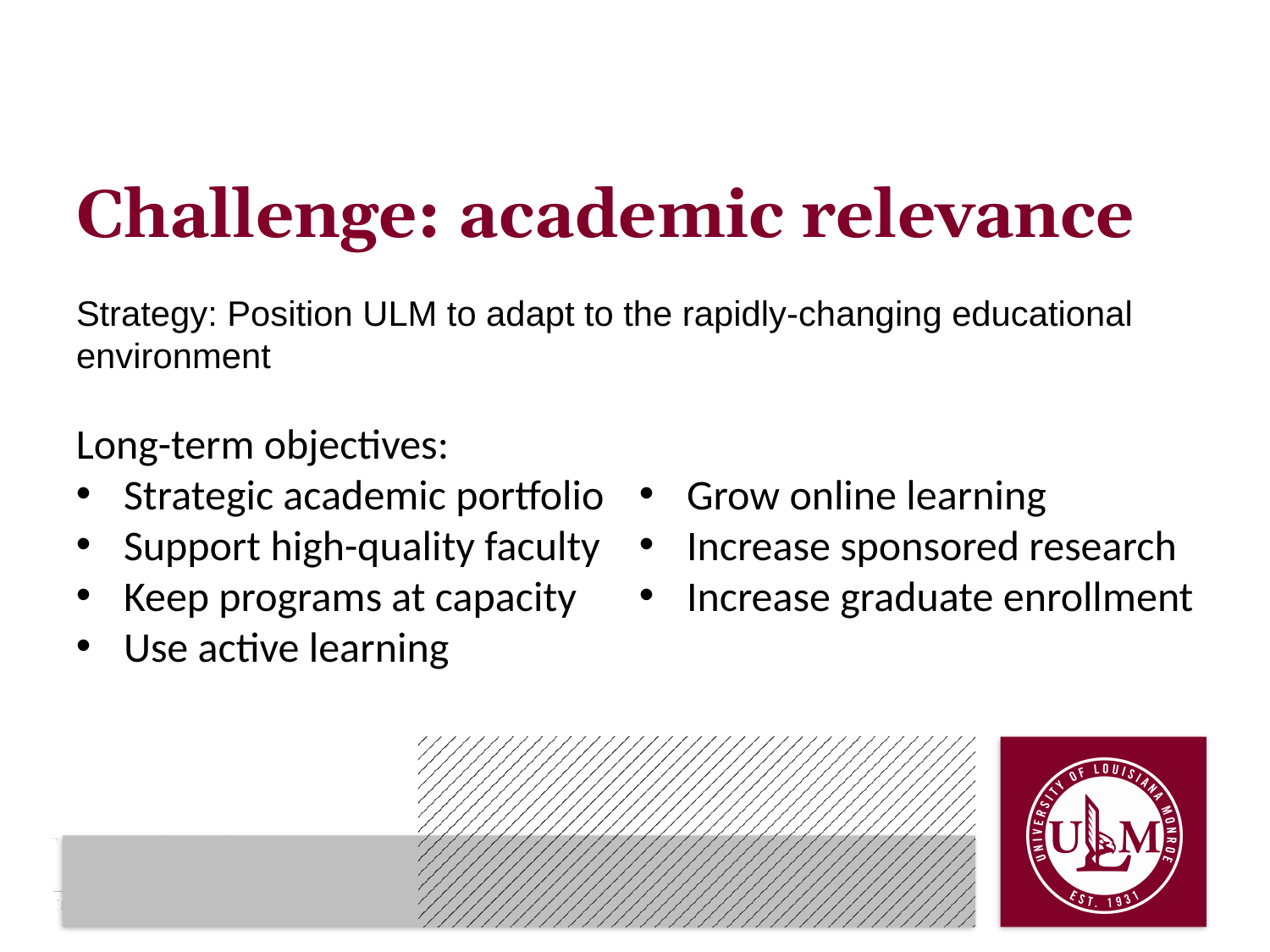

# Challenge: academic relevance
Strategy: Position ULM to adapt to the rapidly-changing educational environment
Long-term objectives:
Strategic academic portfolio
Support high-quality faculty
Keep programs at capacity
Use active learning

Grow online learning
Increase sponsored research
Increase graduate enrollment